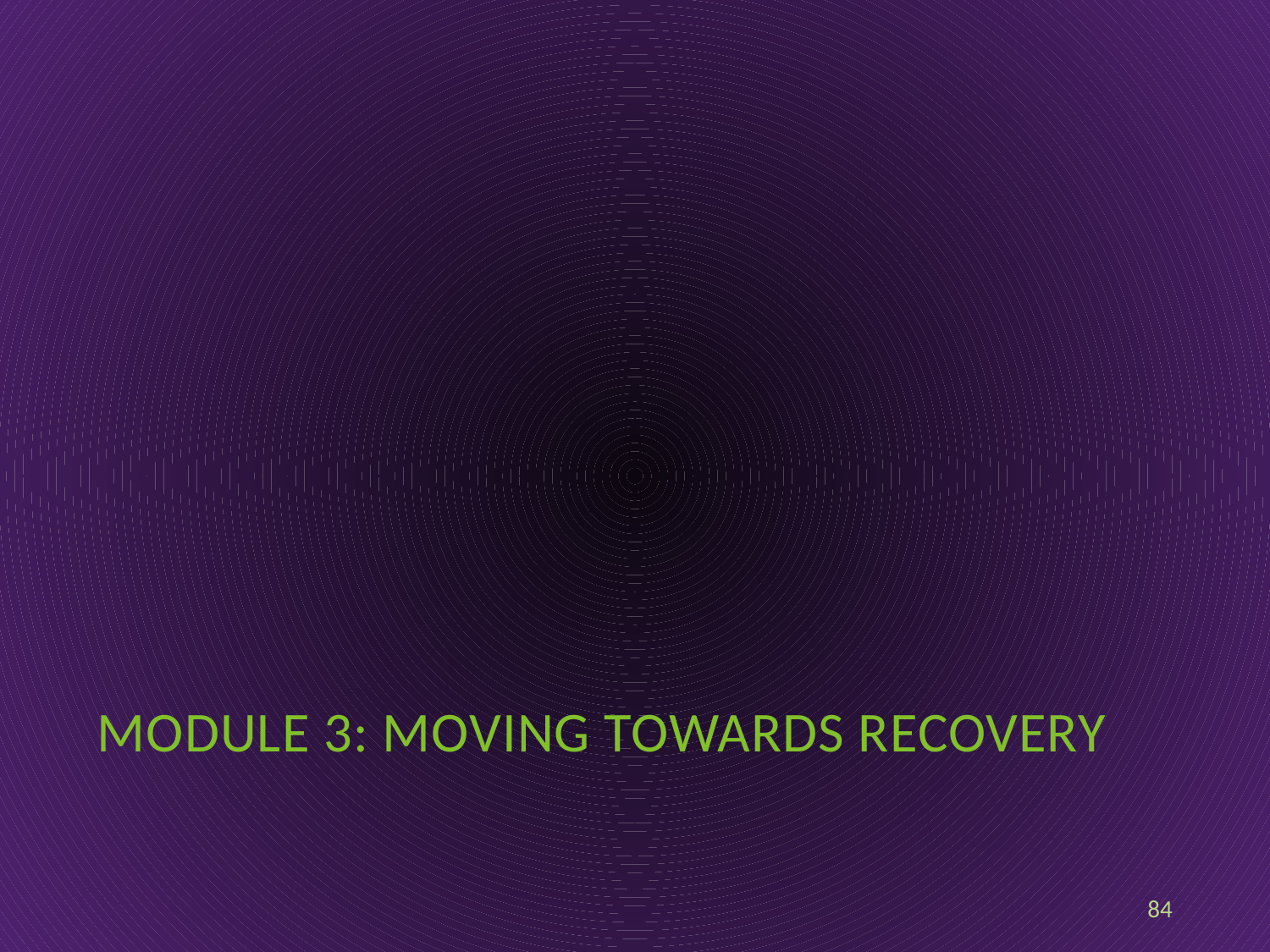

# Module 3: moving towards recovery
84